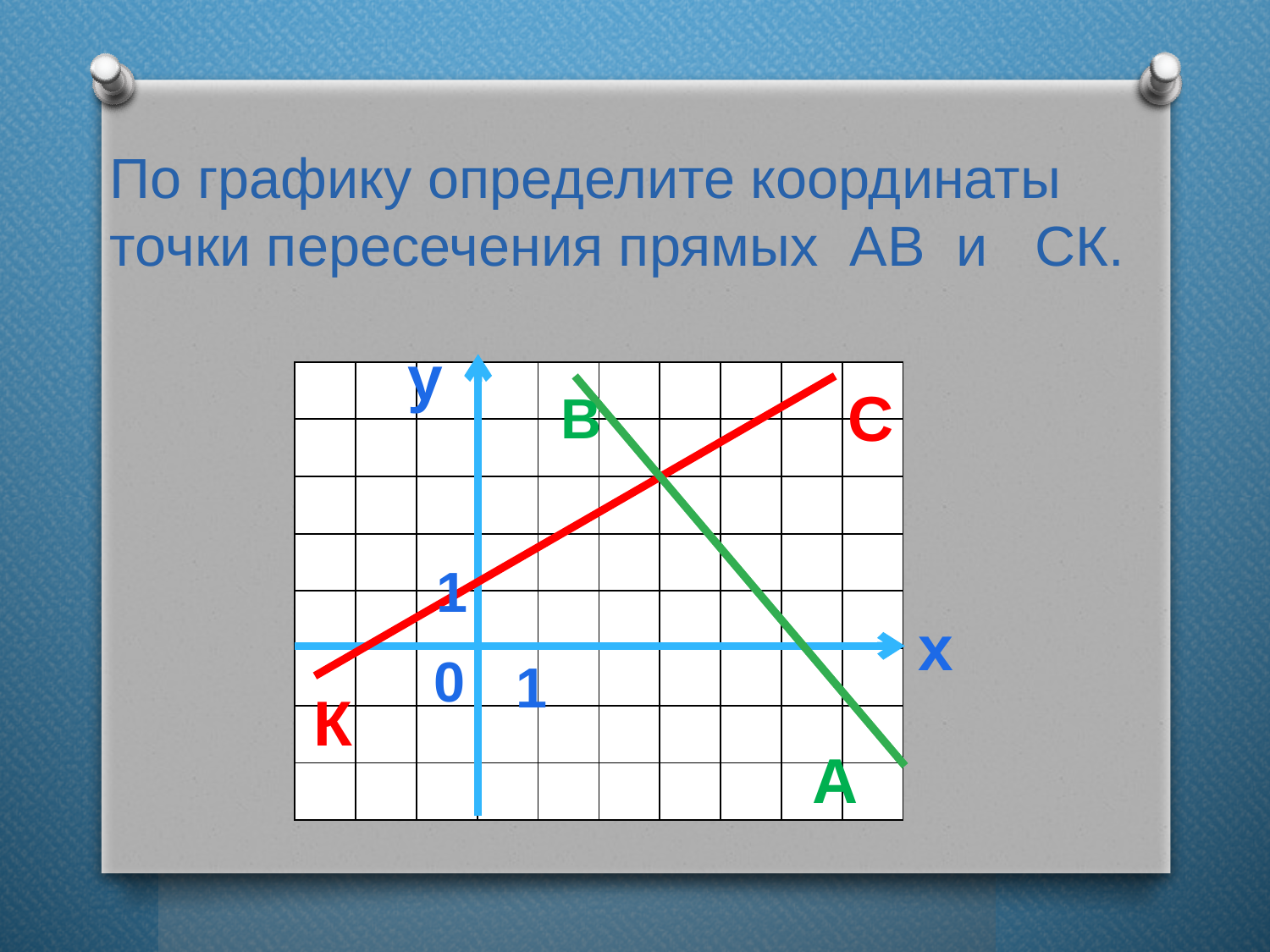

По графику определите координаты точки пересечения прямых  АВ  и   СК.
y
|  |  |  |  |  |  |  |  |  |  |
| --- | --- | --- | --- | --- | --- | --- | --- | --- | --- |
|  |  |  |  |  |  |  |  |  |  |
|  |  |  |  |  |  |  |  |  |  |
|  |  |  |  |  |  |  |  |  |  |
|  |  |  |  |  |  |  |  |  |  |
|  |  |  |  |  |  |  |  |  |  |
|  |  |  |  |  |  |  |  |  |  |
|  |  |  |  |  |  |  |  |  |  |
С
В
1
х
0
1
К
А